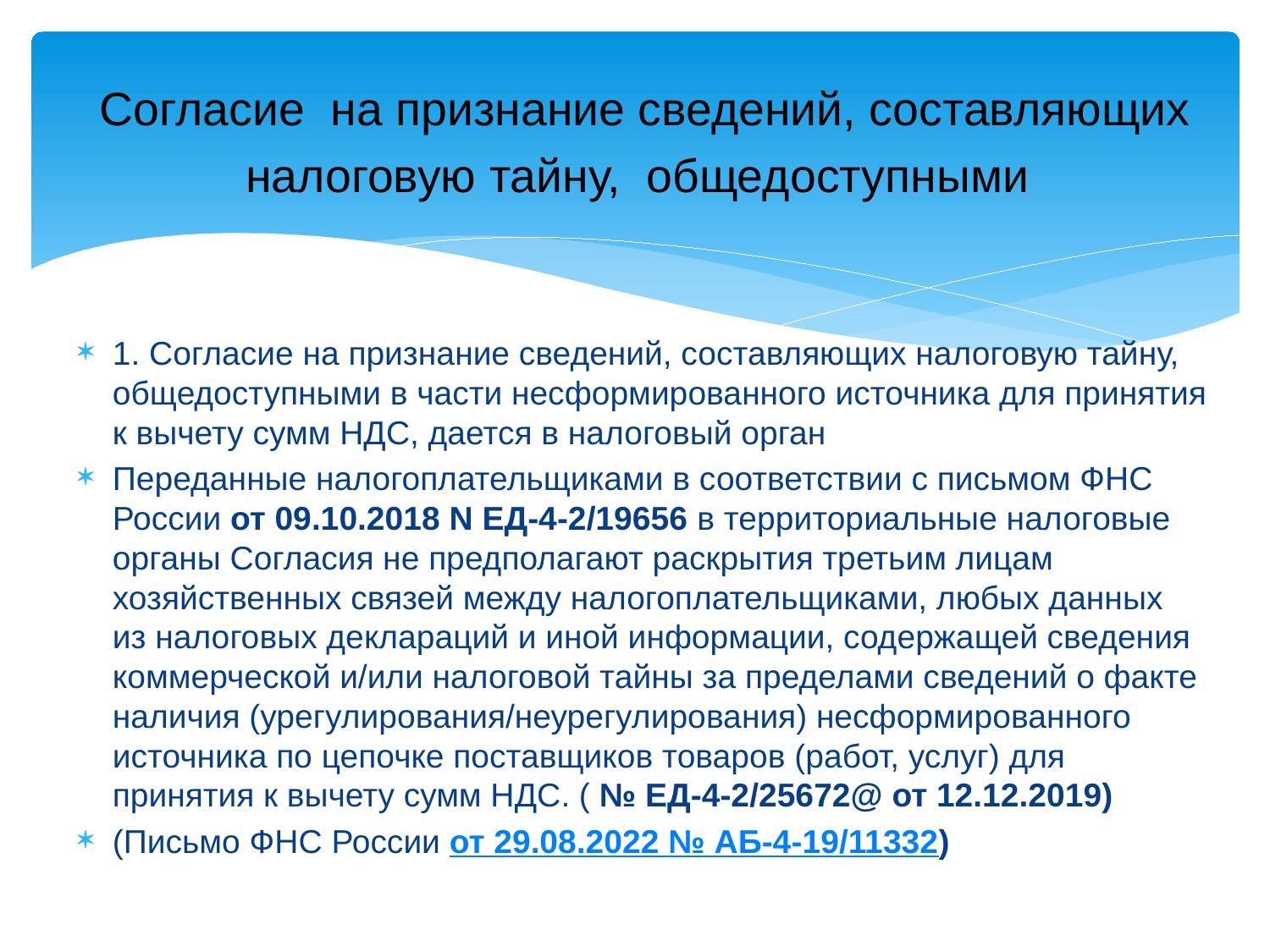

# Согласие  на признание сведений, составляющих налоговую тайну,  общедоступными
1. Согласие на признание сведений, составляющих налоговую тайну, общедоступными в части несформированного источника для принятия к вычету сумм НДС, дается в налоговый орган
Переданные налогоплательщиками в соответствии с письмом ФНС России от 09.10.2018 N ЕД-4-2/19656 в территориальные налоговые органы Согласия не предполагают раскрытия третьим лицам хозяйственных связей между налогоплательщиками, любых данных из налоговых деклараций и иной информации, содержащей сведения коммерческой и/или налоговой тайны за пределами сведений о факте наличия (урегулирования/неурегулирования) несформированного источника по цепочке поставщиков товаров (работ, услуг) для принятия к вычету сумм НДС. ( № ЕД-4-2/25672@ от 12.12.2019)
(Письмо ФНС России от 29.08.2022 № АБ-4-19/11332)